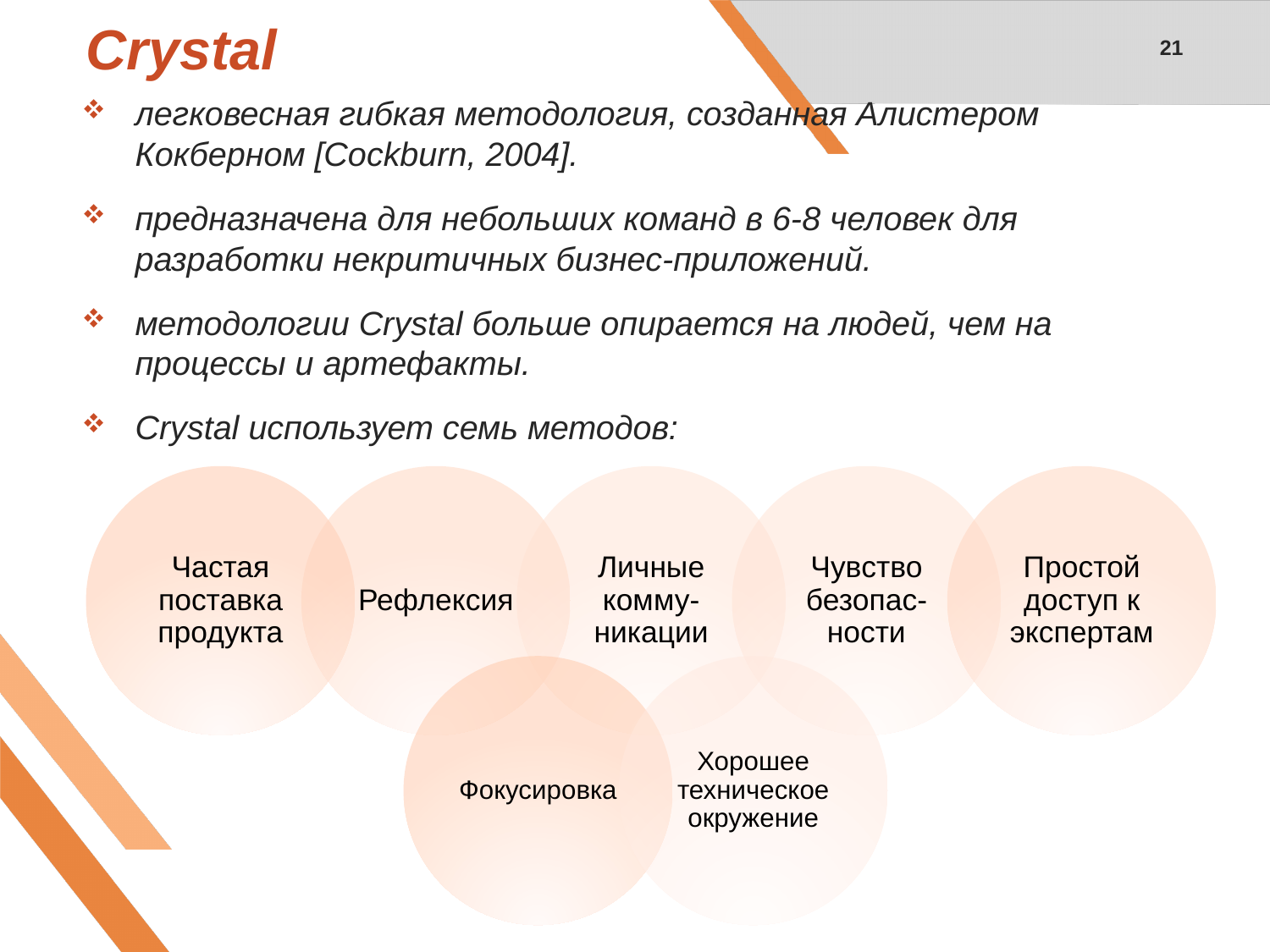

# Crystal
21
легковесная гибкая методология, созданная Алистером Кокберном [Cockburn, 2004].
предназначена для небольших команд в 6-8 человек для разработки некритичных бизнес-приложений.
методологии Crystal больше опирается на людей, чем на процессы и артефакты.
Crystal использует семь методов:
Частая поставка продукта
Рефлексия
Личные комму-никации
Чувство безопас-ности
Простой доступ к экспертам
Фокусировка
Хорошее техническое окружение